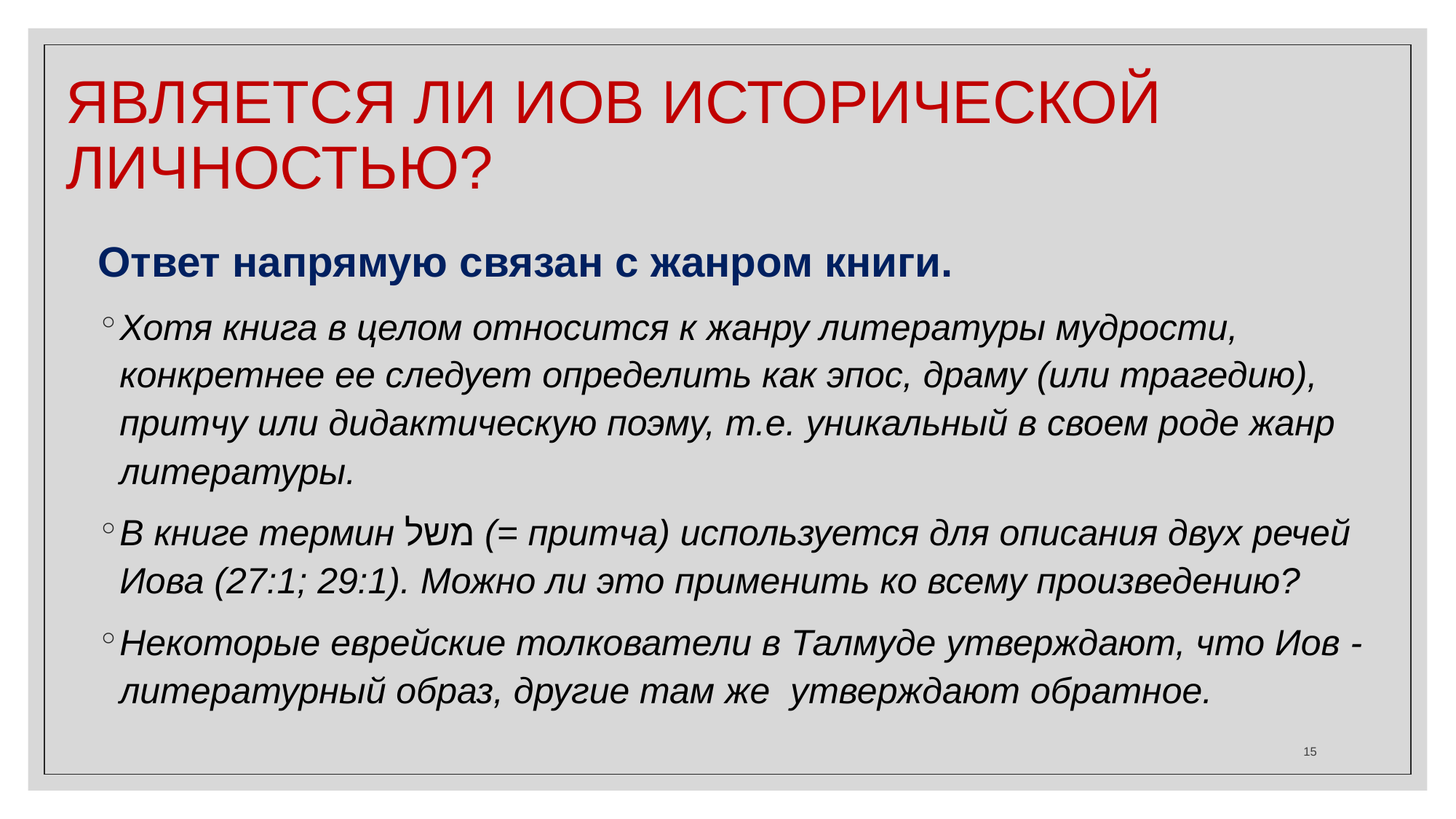

ЯВЛЯЕТСЯ ЛИ ИОВ ИСТОРИЧЕСКОЙ ЛИЧНОСТЬЮ?
Ответ напрямую связан с жанром книги.
Хотя книга в целом относится к жанру литературы мудрости, конкретнее ее следует определить как эпос, драму (или трагедию), притчу или дидактическую поэму, т.е. уникальный в своем роде жанр литературы.
В книге термин משל (= притча) используется для описания двух речей Иова (27:1; 29:1). Можно ли это применить ко всему произведению?
Некоторые еврейские толкователи в Талмуде утверждают, что Иов - литературный образ, другие там же  утверждают обратное.
15